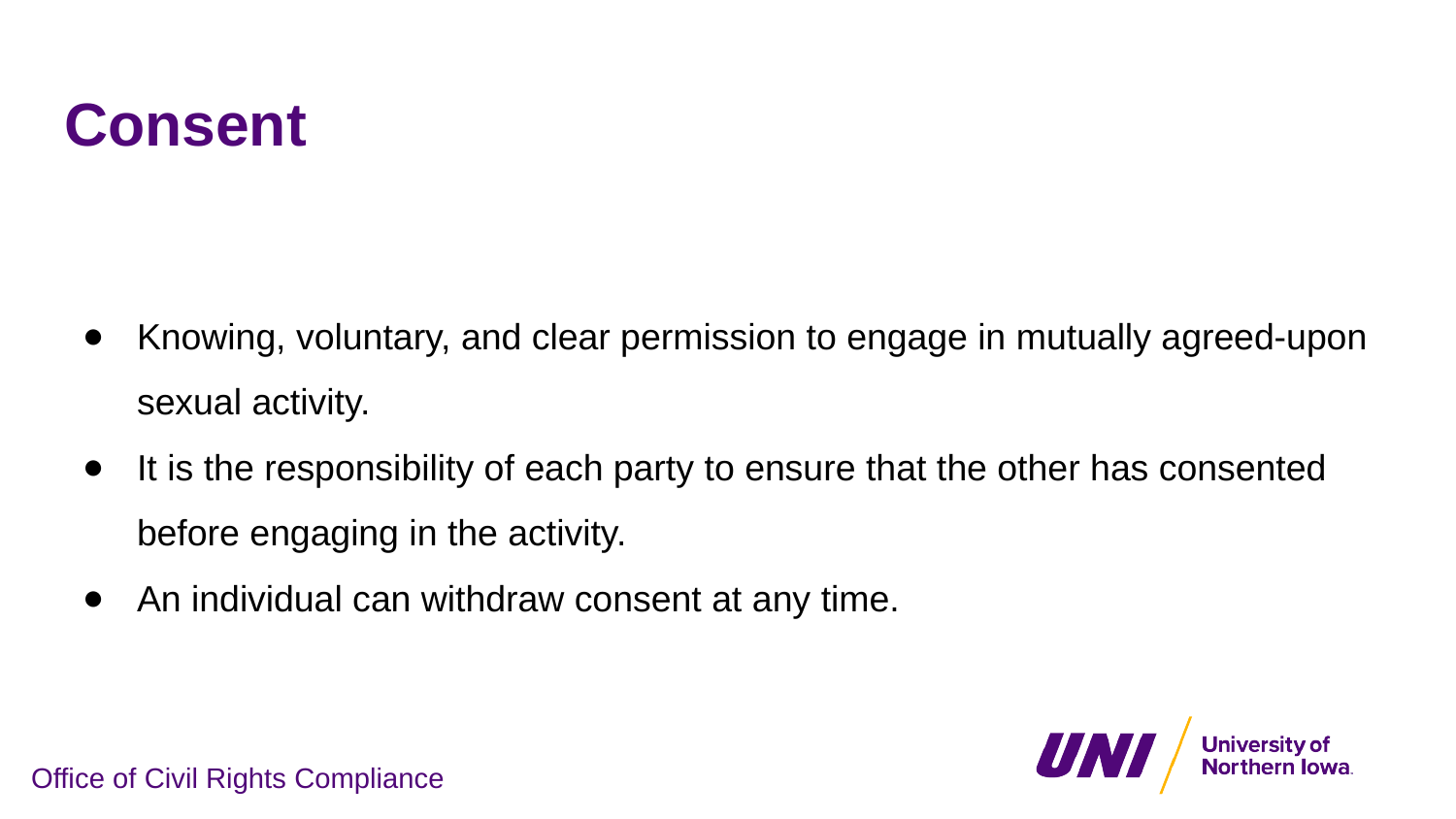

# Consent
Knowing, voluntary, and clear permission to engage in mutually agreed-upon sexual activity.
It is the responsibility of each party to ensure that the other has consented before engaging in the activity.
An individual can withdraw consent at any time.
Office of Civil Rights Compliance